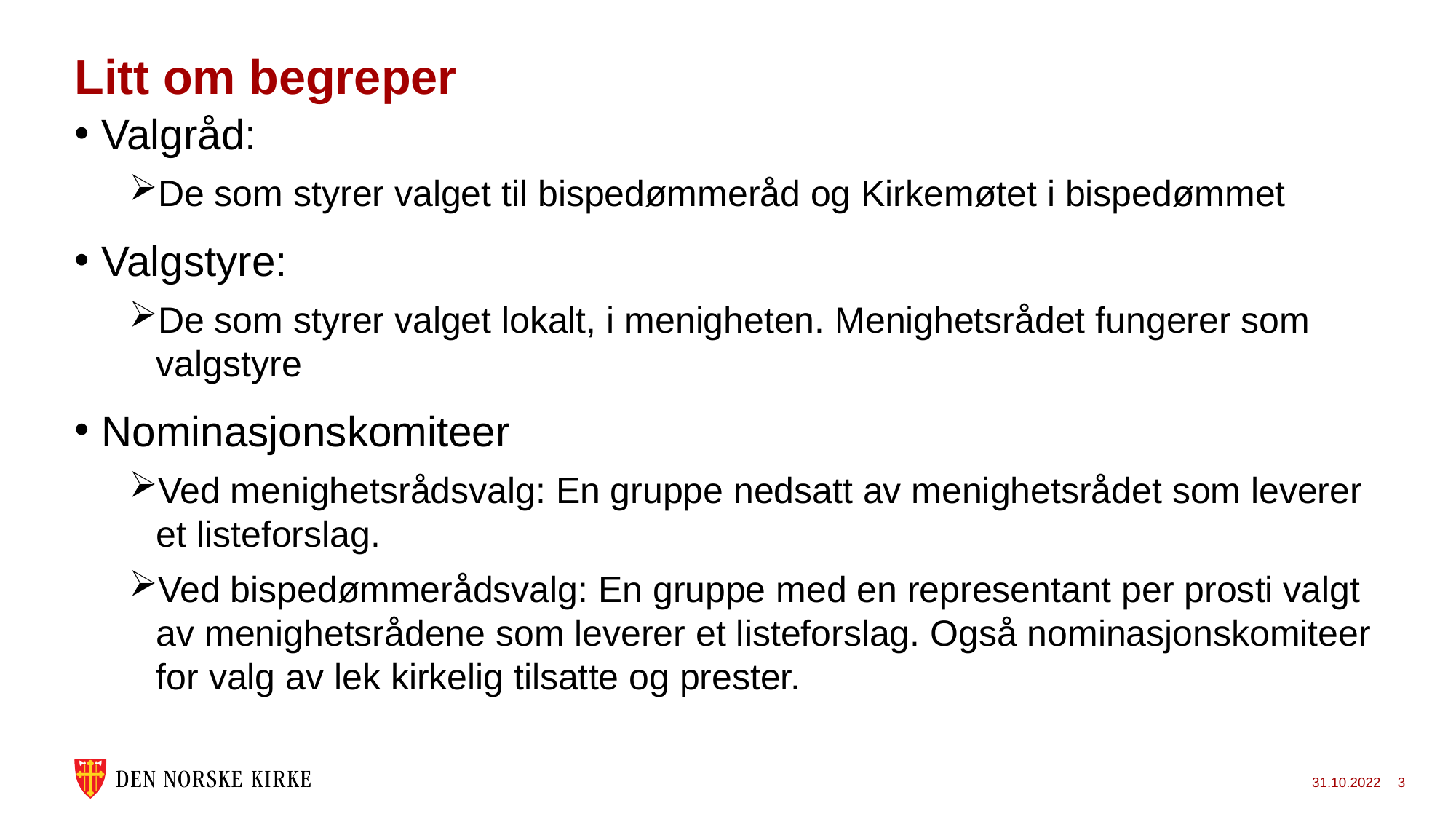

# Litt om begreper
Valgråd:
De som styrer valget til bispedømmeråd og Kirkemøtet i bispedømmet
Valgstyre:
De som styrer valget lokalt, i menigheten. Menighetsrådet fungerer som valgstyre
Nominasjonskomiteer
Ved menighetsrådsvalg: En gruppe nedsatt av menighetsrådet som leverer et listeforslag.
Ved bispedømmerådsvalg: En gruppe med en representant per prosti valgt av menighetsrådene som leverer et listeforslag. Også nominasjonskomiteer for valg av lek kirkelig tilsatte og prester.

31.10.2022
3